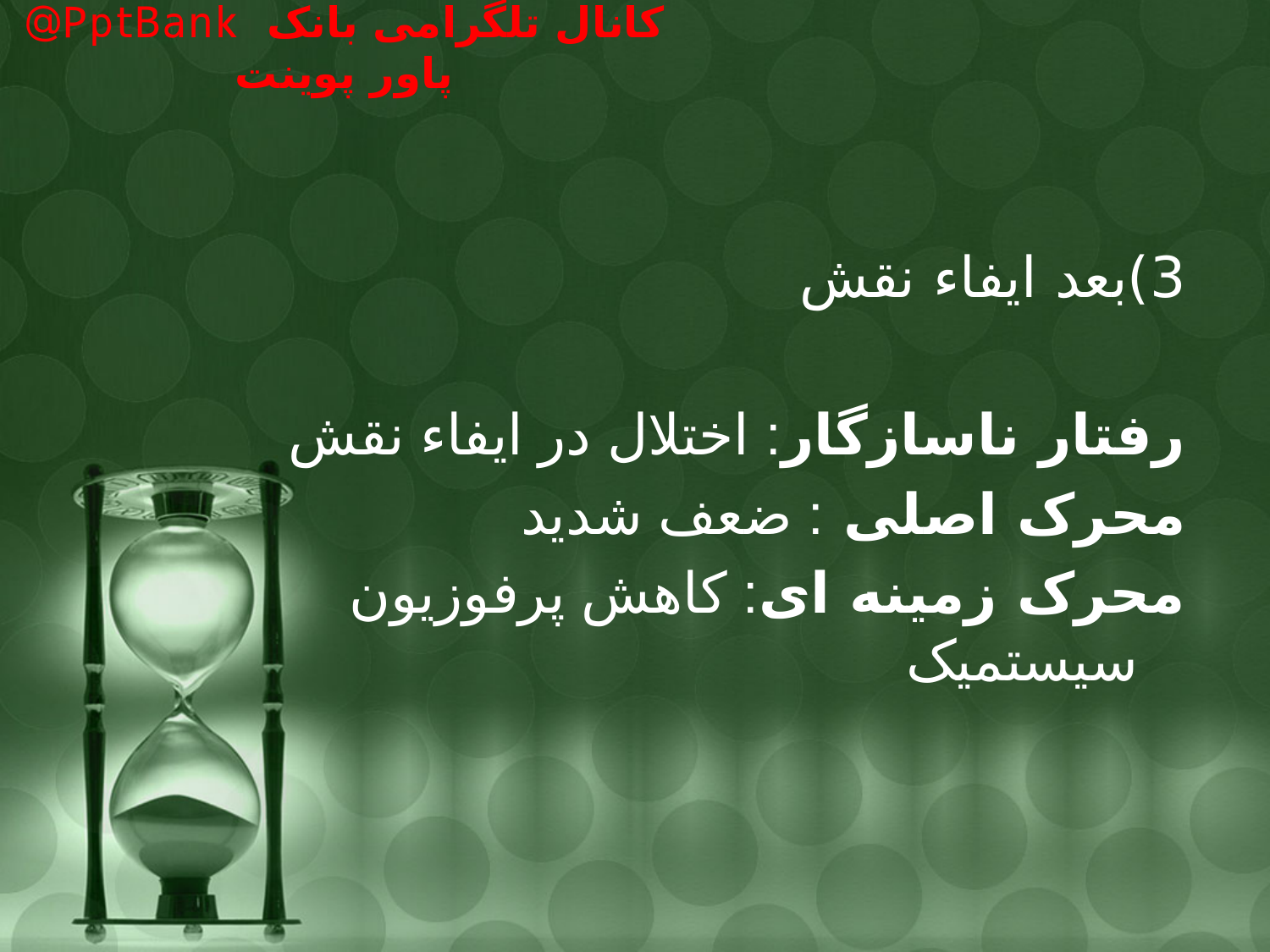

#
3)بعد ایفاء نقش

رفتار ناسازگار: اختلال در ایفاء نقش
محرک اصلی : ضعف شدید
محرک زمینه ای: کاهش پرفوزیون سیستمیک